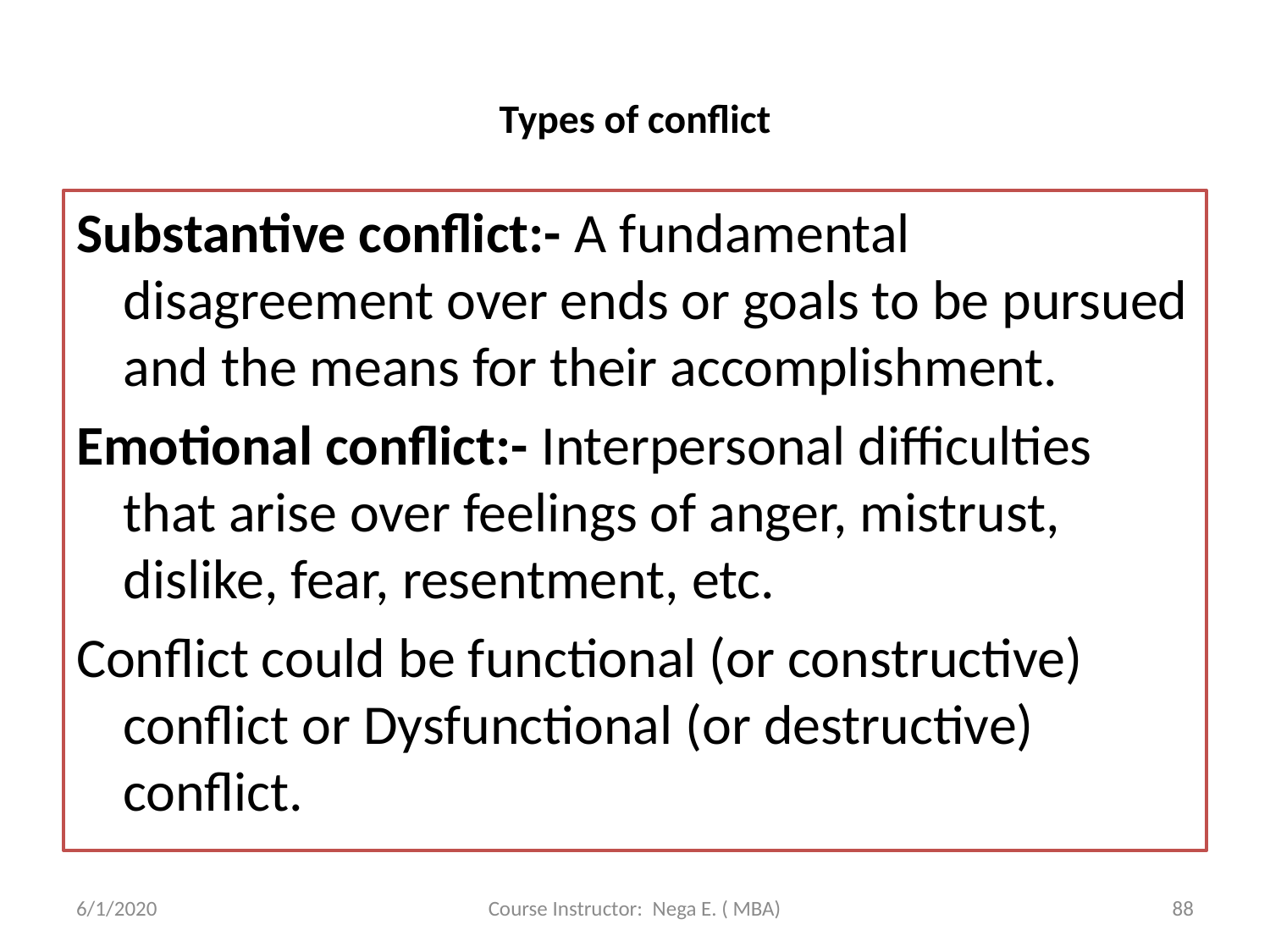

# Types of conflict
Substantive conflict:- A fundamental disagreement over ends or goals to be pursued and the means for their accomplishment.
Emotional conflict:- Interpersonal difficulties that arise over feelings of anger, mistrust, dislike, fear, resentment, etc.
Conflict could be functional (or constructive) conflict or Dysfunctional (or destructive) conflict.
6/1/2020
Course Instructor:  Nega E. ( MBA)
88